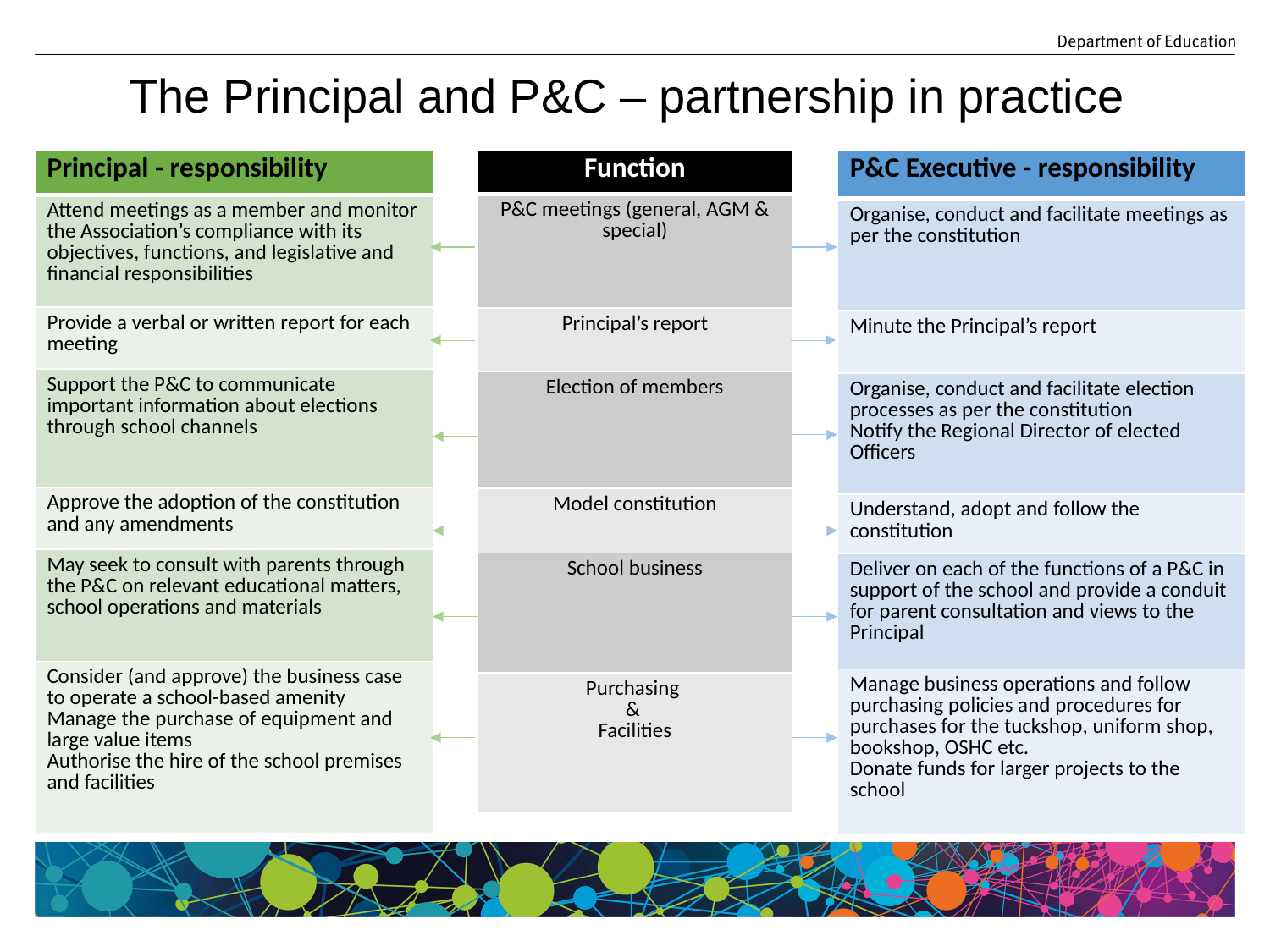

# The Principal and P&C – partnership in practice
| P&C Executive - responsibility |
| --- |
| Organise, conduct and facilitate meetings as per the constitution |
| Minute the Principal’s report |
| Organise, conduct and facilitate election processes as per the constitution Notify the Regional Director of elected Officers |
| Understand, adopt and follow the constitution |
| Deliver on each of the functions of a P&C in support of the school and provide a conduit for parent consultation and views to the Principal |
| Manage business operations and follow purchasing policies and procedures for purchases for the tuckshop, uniform shop, bookshop, OSHC etc. Donate funds for larger projects to the school |
| Principal - responsibility |
| --- |
| Attend meetings as a member and monitor the Association’s compliance with its objectives, functions, and legislative and financial responsibilities |
| Provide a verbal or written report for each meeting |
| Support the P&C to communicate important information about elections through school channels |
| Approve the adoption of the constitution and any amendments |
| May seek to consult with parents through the P&C on relevant educational matters, school operations and materials |
| Consider (and approve) the business case to operate a school-based amenity Manage the purchase of equipment and large value items Authorise the hire of the school premises and facilities |
| Function |
| --- |
| P&C meetings (general, AGM & special) |
| Principal’s report |
| Election of members |
| Model constitution |
| School business |
| Purchasing & Facilities |